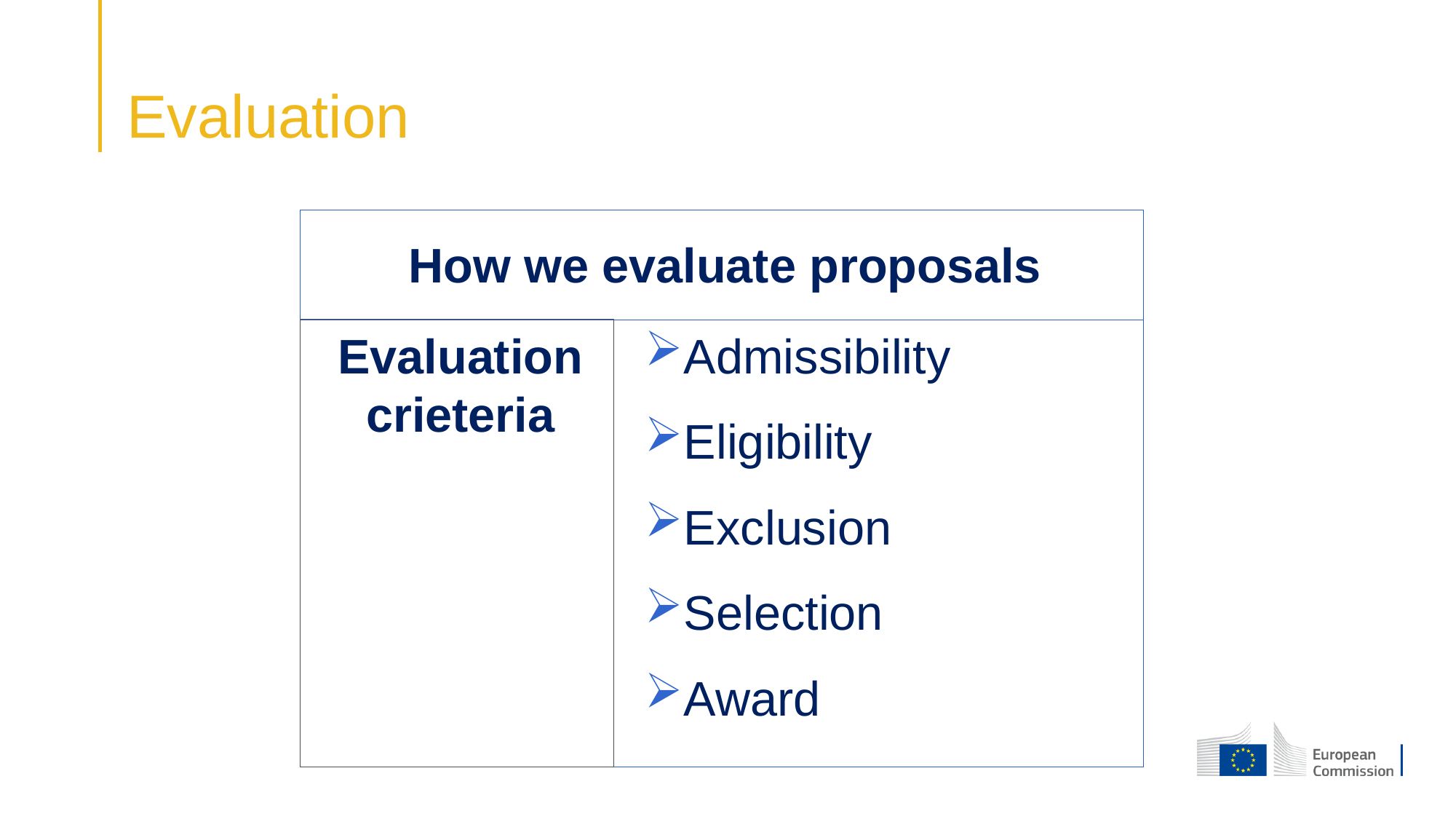

# Evaluation

How we evaluate proposals
Evaluation crieteria
Admissibility
Eligibility
Exclusion
Selection
Award